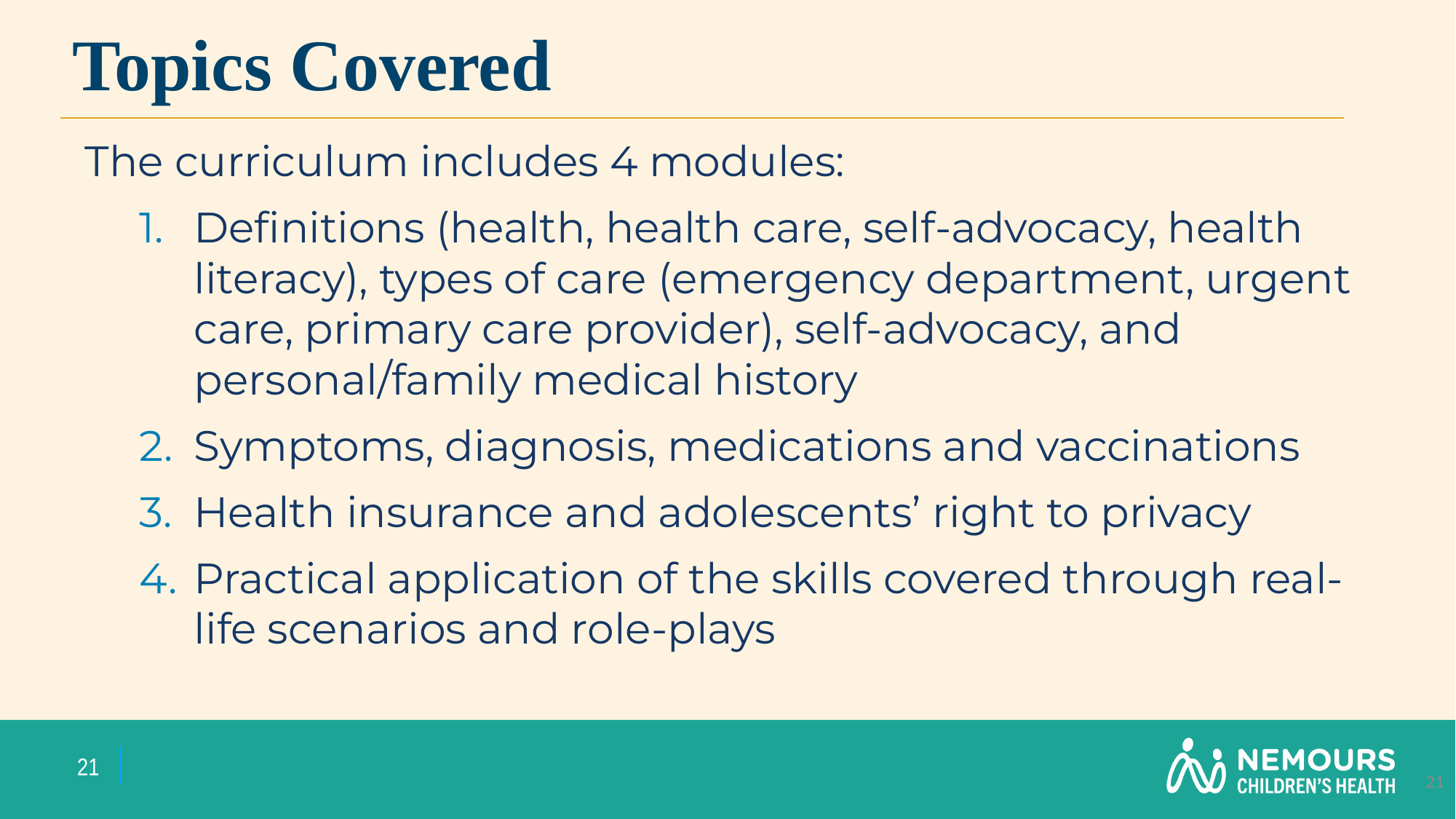

# Topics Covered
The curriculum includes 4 modules:
Definitions (health, health care, self-advocacy, health literacy), types of care (emergency department, urgent care, primary care provider), self-advocacy, and personal/family medical history
Symptoms, diagnosis, medications and vaccinations
Health insurance and adolescents’ right to privacy
Practical application of the skills covered through real-life scenarios and role-plays

21